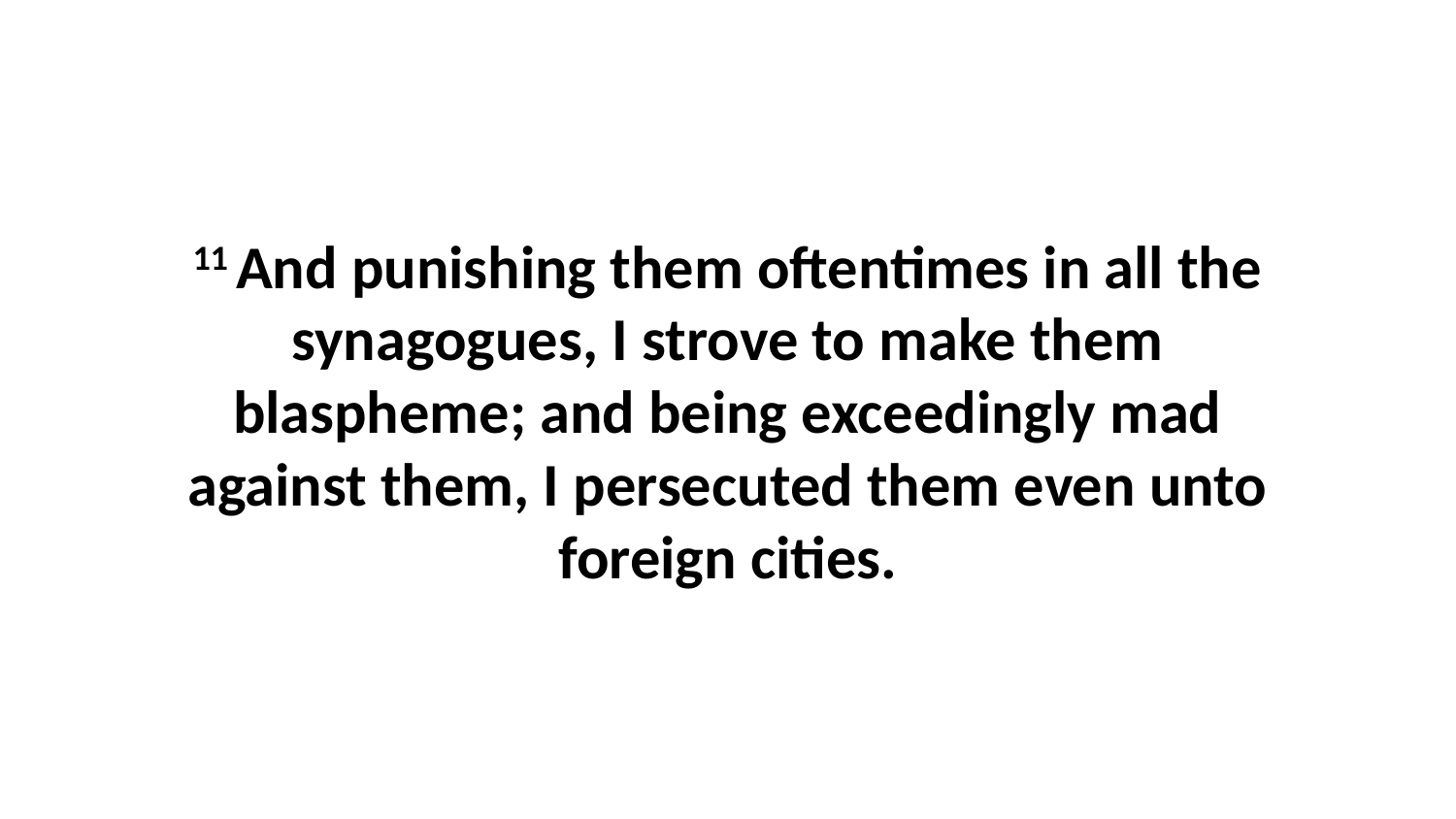

11 And punishing them oftentimes in all the synagogues, I strove to make them blaspheme; and being exceedingly mad against them, I persecuted them even unto foreign cities.